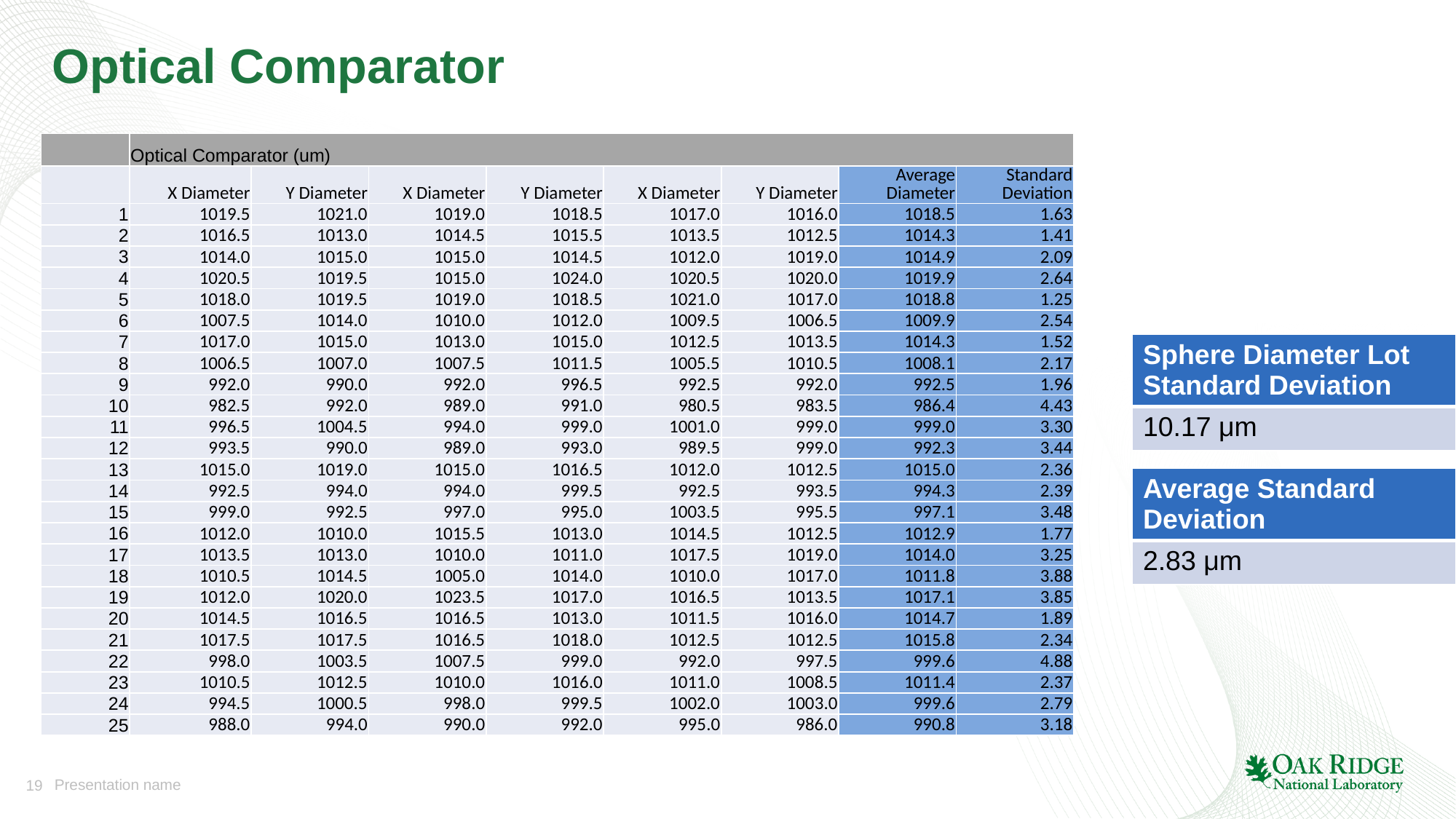

# Optical Comparator
|  | Optical Comparator (um) |  |  |  |  |  |  |  |
| --- | --- | --- | --- | --- | --- | --- | --- | --- |
|  | X Diameter | Y Diameter | X Diameter | Y Diameter | X Diameter | Y Diameter | Average Diameter | Standard Deviation |
| 1 | 1019.5 | 1021.0 | 1019.0 | 1018.5 | 1017.0 | 1016.0 | 1018.5 | 1.63 |
| 2 | 1016.5 | 1013.0 | 1014.5 | 1015.5 | 1013.5 | 1012.5 | 1014.3 | 1.41 |
| 3 | 1014.0 | 1015.0 | 1015.0 | 1014.5 | 1012.0 | 1019.0 | 1014.9 | 2.09 |
| 4 | 1020.5 | 1019.5 | 1015.0 | 1024.0 | 1020.5 | 1020.0 | 1019.9 | 2.64 |
| 5 | 1018.0 | 1019.5 | 1019.0 | 1018.5 | 1021.0 | 1017.0 | 1018.8 | 1.25 |
| 6 | 1007.5 | 1014.0 | 1010.0 | 1012.0 | 1009.5 | 1006.5 | 1009.9 | 2.54 |
| 7 | 1017.0 | 1015.0 | 1013.0 | 1015.0 | 1012.5 | 1013.5 | 1014.3 | 1.52 |
| 8 | 1006.5 | 1007.0 | 1007.5 | 1011.5 | 1005.5 | 1010.5 | 1008.1 | 2.17 |
| 9 | 992.0 | 990.0 | 992.0 | 996.5 | 992.5 | 992.0 | 992.5 | 1.96 |
| 10 | 982.5 | 992.0 | 989.0 | 991.0 | 980.5 | 983.5 | 986.4 | 4.43 |
| 11 | 996.5 | 1004.5 | 994.0 | 999.0 | 1001.0 | 999.0 | 999.0 | 3.30 |
| 12 | 993.5 | 990.0 | 989.0 | 993.0 | 989.5 | 999.0 | 992.3 | 3.44 |
| 13 | 1015.0 | 1019.0 | 1015.0 | 1016.5 | 1012.0 | 1012.5 | 1015.0 | 2.36 |
| 14 | 992.5 | 994.0 | 994.0 | 999.5 | 992.5 | 993.5 | 994.3 | 2.39 |
| 15 | 999.0 | 992.5 | 997.0 | 995.0 | 1003.5 | 995.5 | 997.1 | 3.48 |
| 16 | 1012.0 | 1010.0 | 1015.5 | 1013.0 | 1014.5 | 1012.5 | 1012.9 | 1.77 |
| 17 | 1013.5 | 1013.0 | 1010.0 | 1011.0 | 1017.5 | 1019.0 | 1014.0 | 3.25 |
| 18 | 1010.5 | 1014.5 | 1005.0 | 1014.0 | 1010.0 | 1017.0 | 1011.8 | 3.88 |
| 19 | 1012.0 | 1020.0 | 1023.5 | 1017.0 | 1016.5 | 1013.5 | 1017.1 | 3.85 |
| 20 | 1014.5 | 1016.5 | 1016.5 | 1013.0 | 1011.5 | 1016.0 | 1014.7 | 1.89 |
| 21 | 1017.5 | 1017.5 | 1016.5 | 1018.0 | 1012.5 | 1012.5 | 1015.8 | 2.34 |
| 22 | 998.0 | 1003.5 | 1007.5 | 999.0 | 992.0 | 997.5 | 999.6 | 4.88 |
| 23 | 1010.5 | 1012.5 | 1010.0 | 1016.0 | 1011.0 | 1008.5 | 1011.4 | 2.37 |
| 24 | 994.5 | 1000.5 | 998.0 | 999.5 | 1002.0 | 1003.0 | 999.6 | 2.79 |
| 25 | 988.0 | 994.0 | 990.0 | 992.0 | 995.0 | 986.0 | 990.8 | 3.18 |
| Sphere Diameter Lot Standard Deviation |
| --- |
| 10.17 μm |
| Average Standard Deviation |
| --- |
| 2.83 μm |